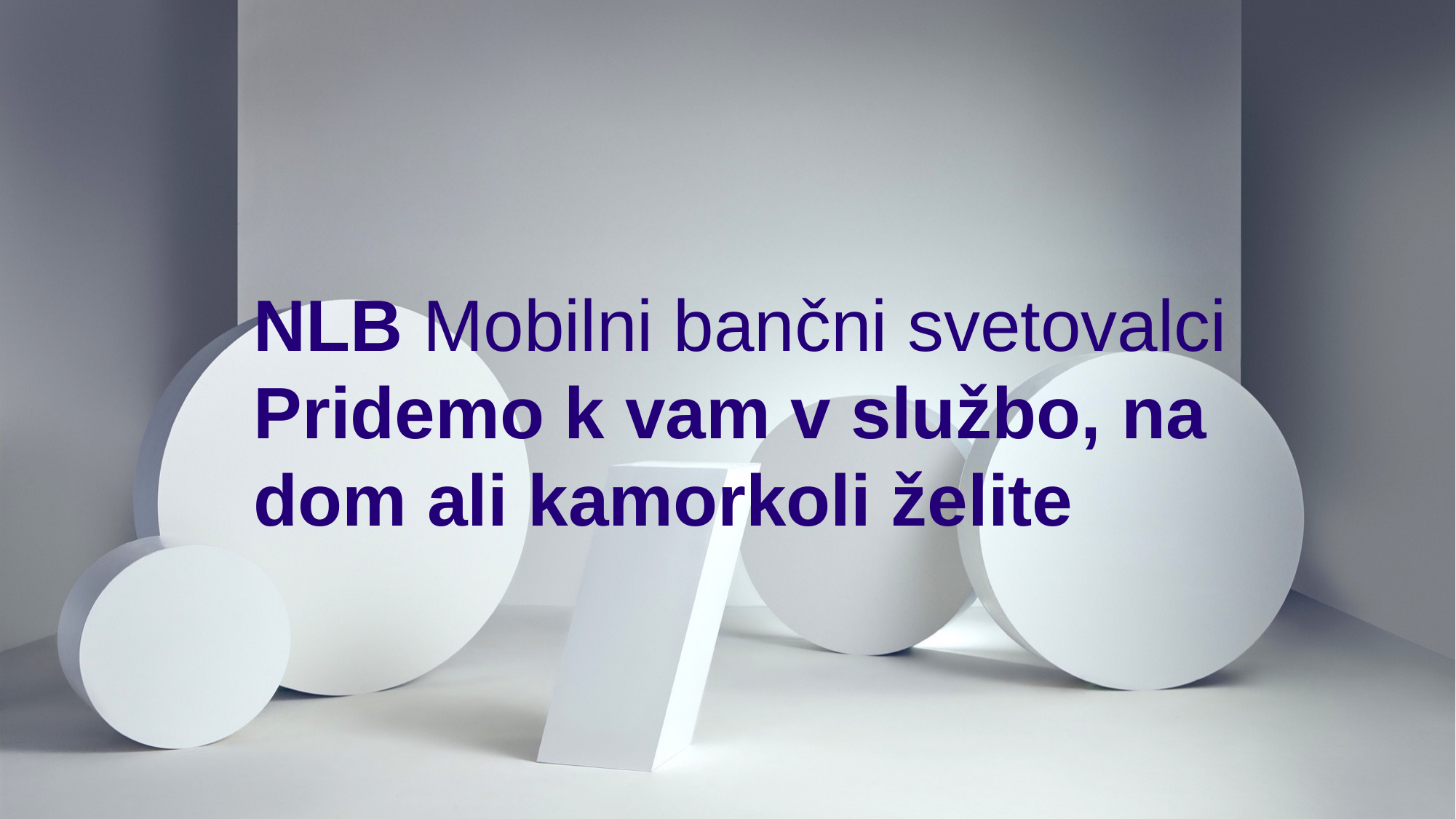

# NLB Mobilni bančni svetovalci Pridemo k vam v službo, na dom ali kamorkoli želite